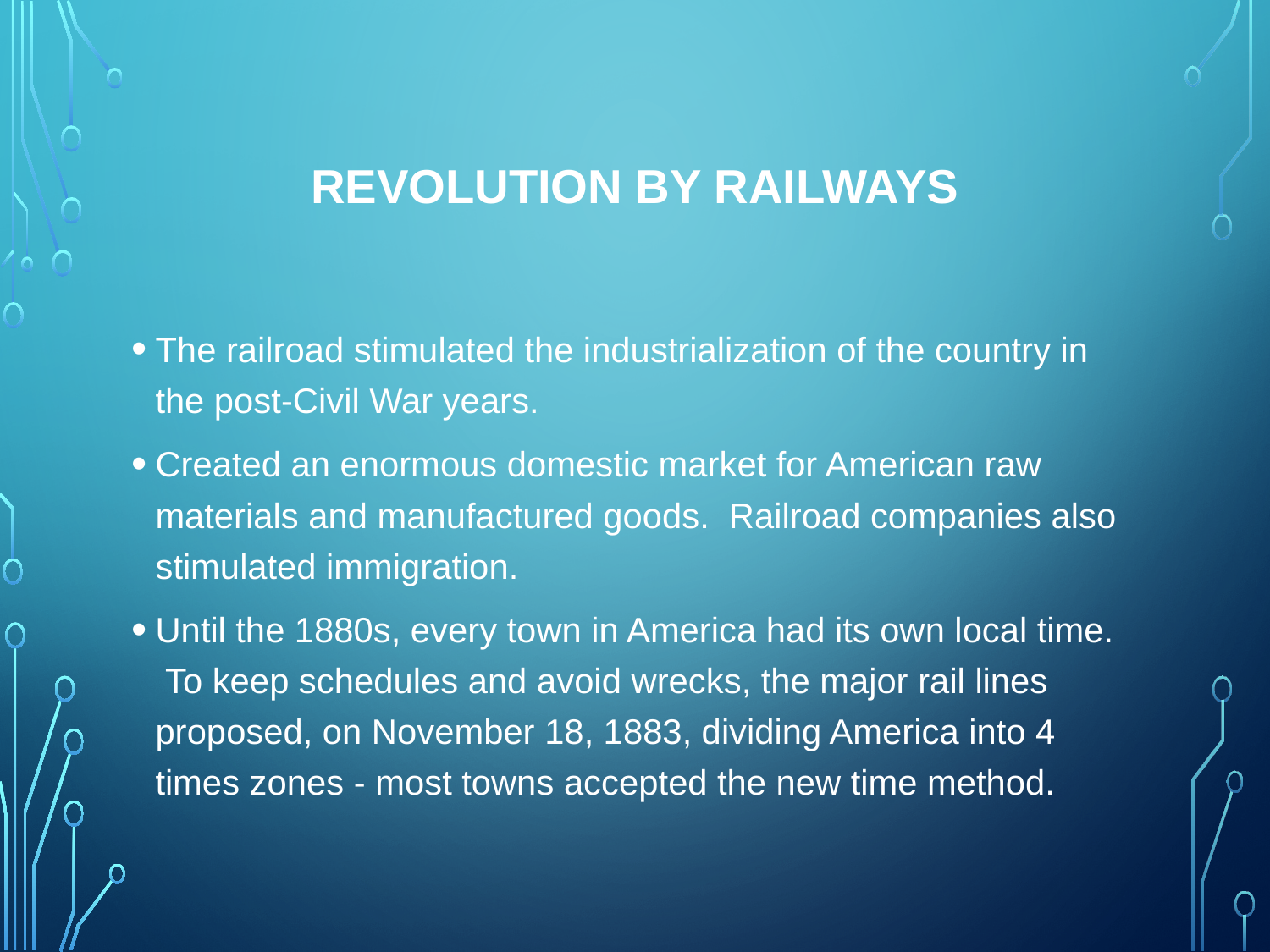

# Revolution by Railways
The railroad stimulated the industrialization of the country in the post-Civil War years.
Created an enormous domestic market for American raw materials and manufactured goods.  Railroad companies also stimulated immigration.
Until the 1880s, every town in America had its own local time.  To keep schedules and avoid wrecks, the major rail lines proposed, on November 18, 1883, dividing America into 4 times zones - most towns accepted the new time method.